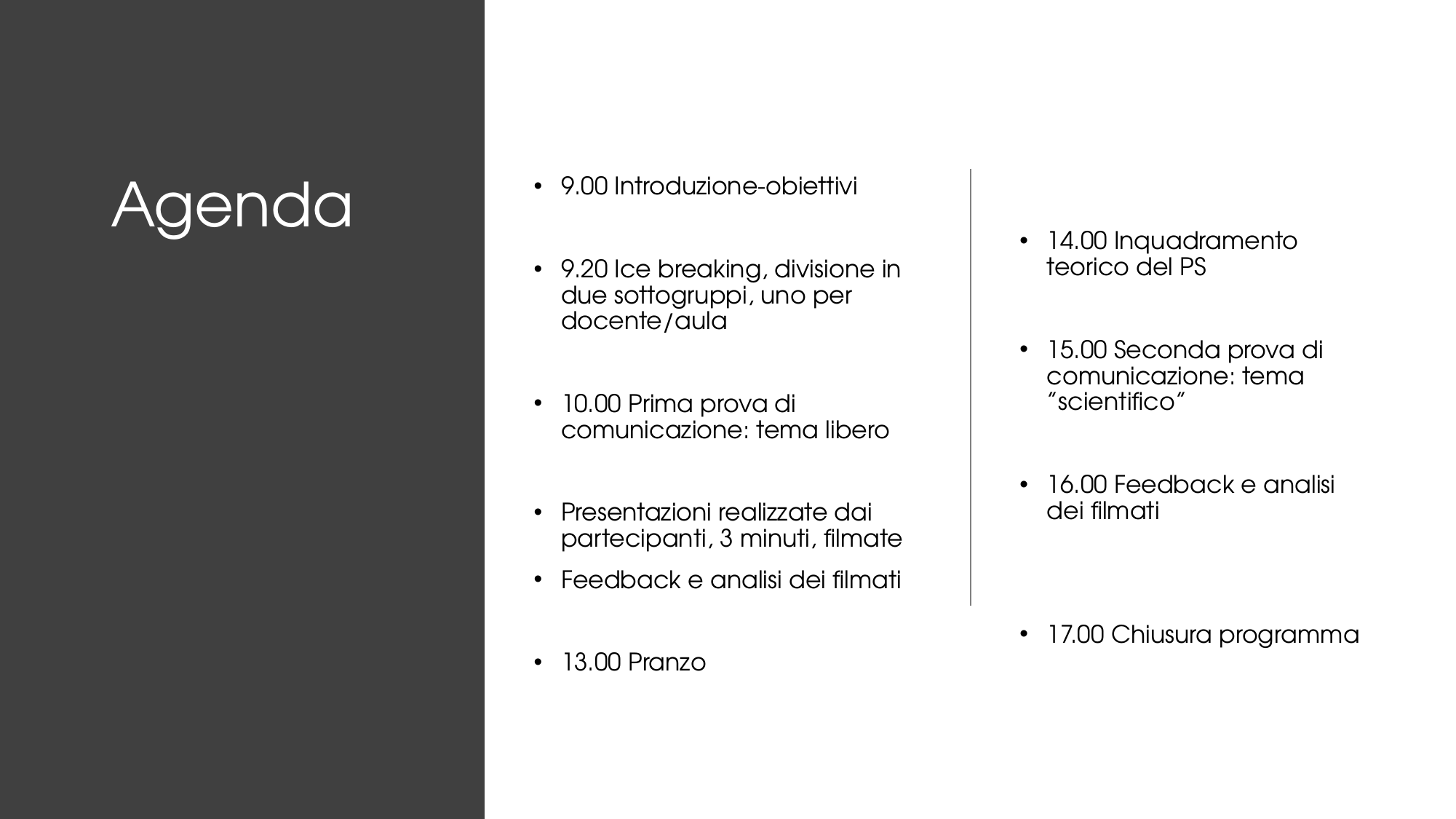

14.00 Inquadramento teorico del PS

15.00 Seconda prova di comunicazione: tema ”scientifico”

16.00 Feedback e analisi dei filmati

17.00 Chiusura programma

# Agenda
9.00 Introduzione-obiettivi

9.20 Ice breaking, divisione in due sottogruppi, uno per docente/aula

10.00 Prima prova di comunicazione: tema libero

Presentazioni realizzate dai partecipanti, 3 minuti, filmate
Feedback e analisi dei filmati

13.00 Pranzo